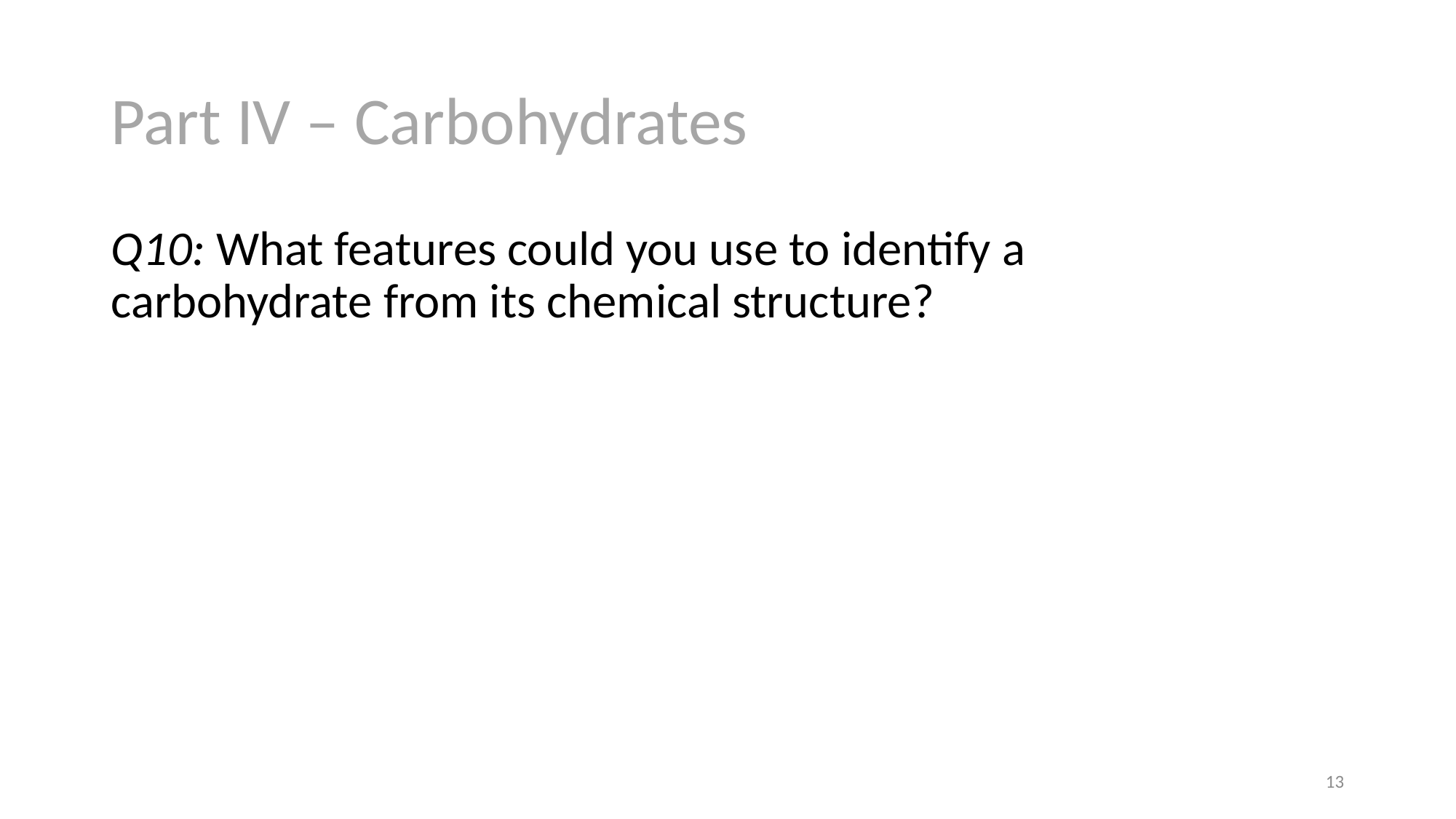

# Part IV – Carbohydrates
Q10: What features could you use to identify a carbohydrate from its chemical structure?
13